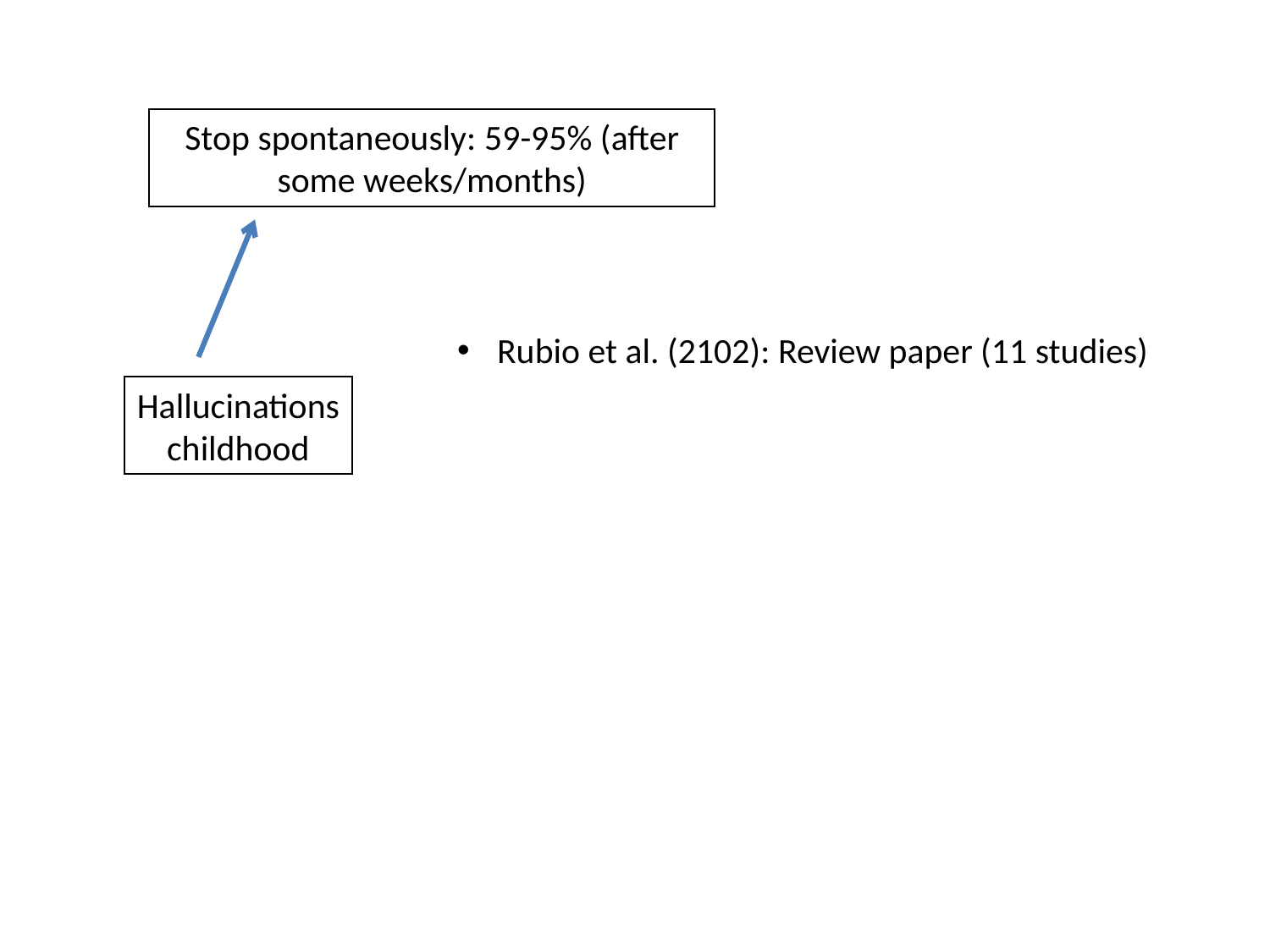

Stop spontaneously: 59-95% (after some weeks/months)
Rubio et al. (2102): Review paper (11 studies)

Hallucinations
childhood